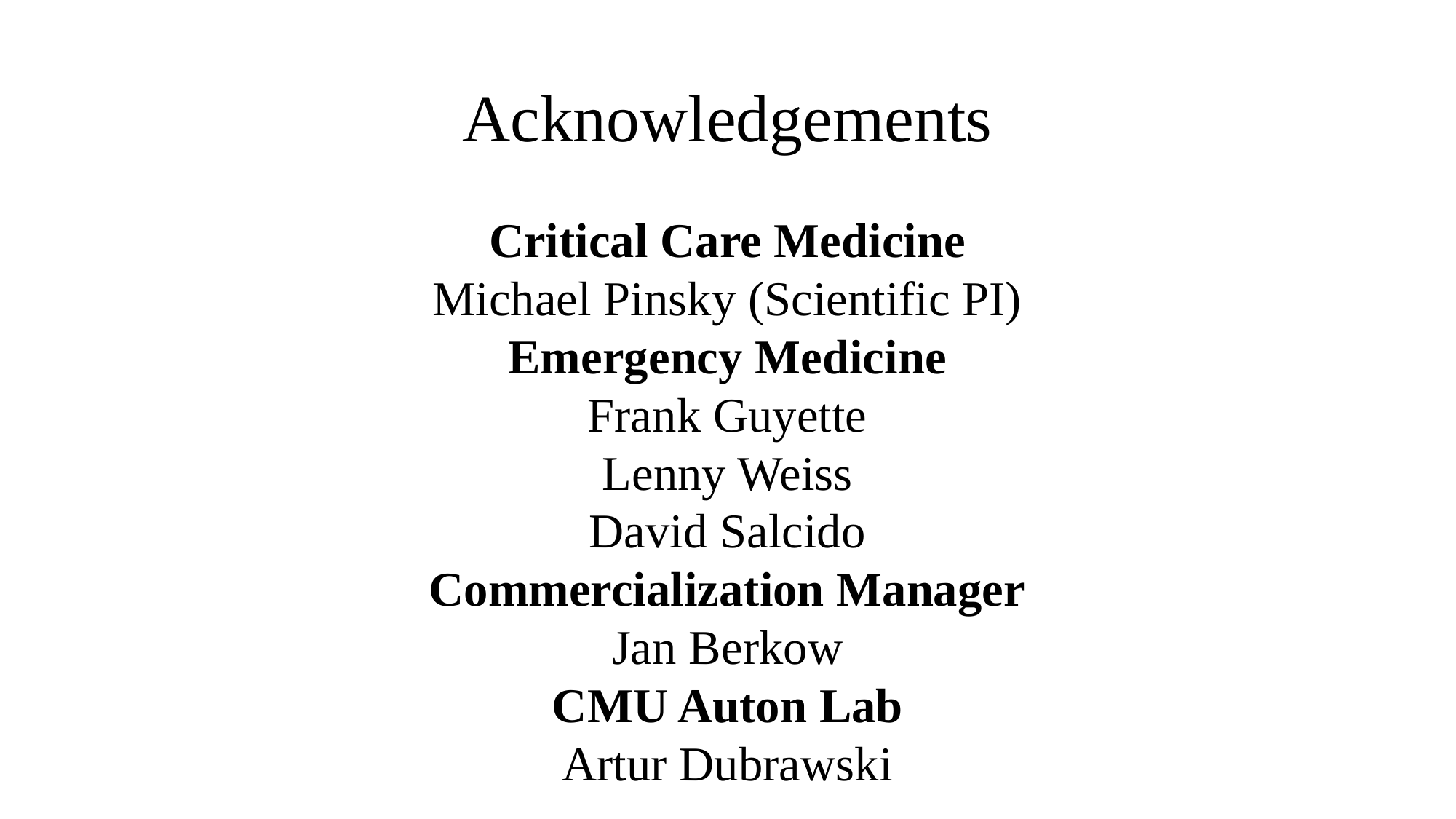

# Acknowledgements
Critical Care Medicine
Michael Pinsky (Scientific PI)
Emergency Medicine
Frank Guyette
Lenny Weiss
David Salcido
Commercialization Manager
Jan Berkow
CMU Auton Lab
Artur Dubrawski